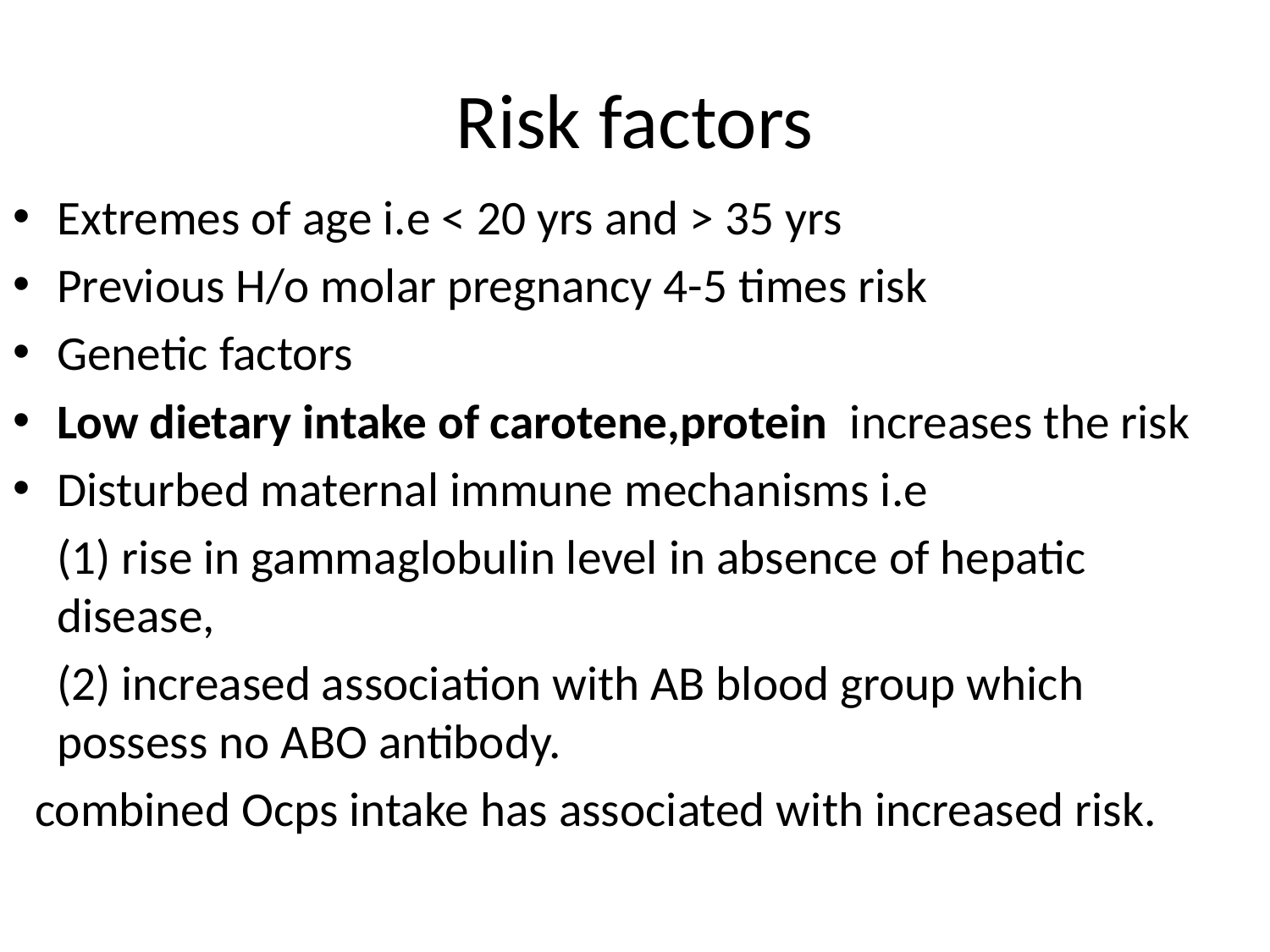

# Risk factors
Extremes of age i.e < 20 yrs and > 35 yrs
Previous H/o molar pregnancy 4-5 times risk
Genetic factors
Low dietary intake of carotene,protein  increases the risk
Disturbed maternal immune mechanisms i.e
    (1) rise in gammaglobulin level in absence of hepatic disease,
    (2) increased association with AB blood group which possess no ABO antibody.
  combined Ocps intake has associated with increased risk.